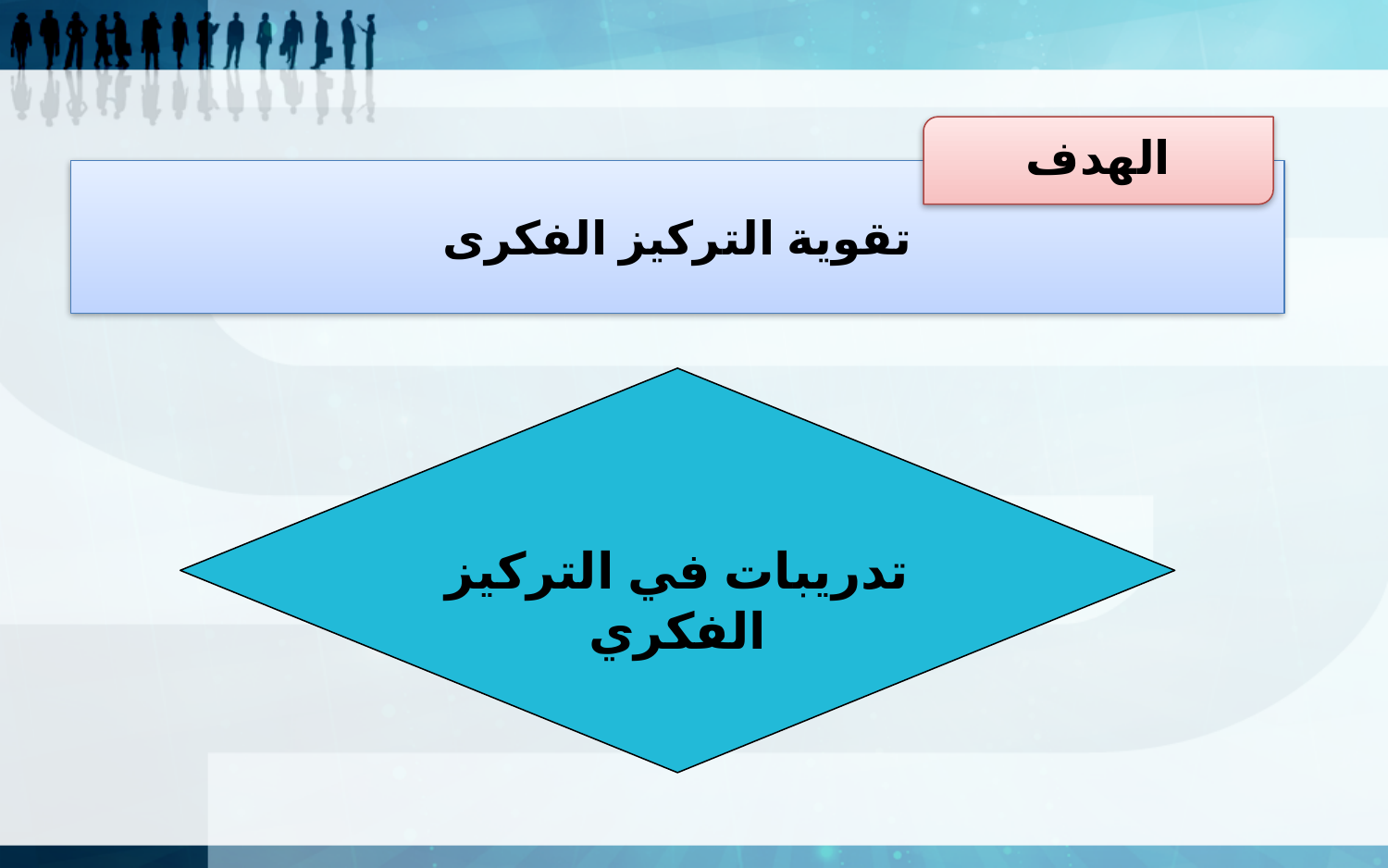

الهدف

تقوية التركيز الفكرى

تدريبات في التركيز الفكري